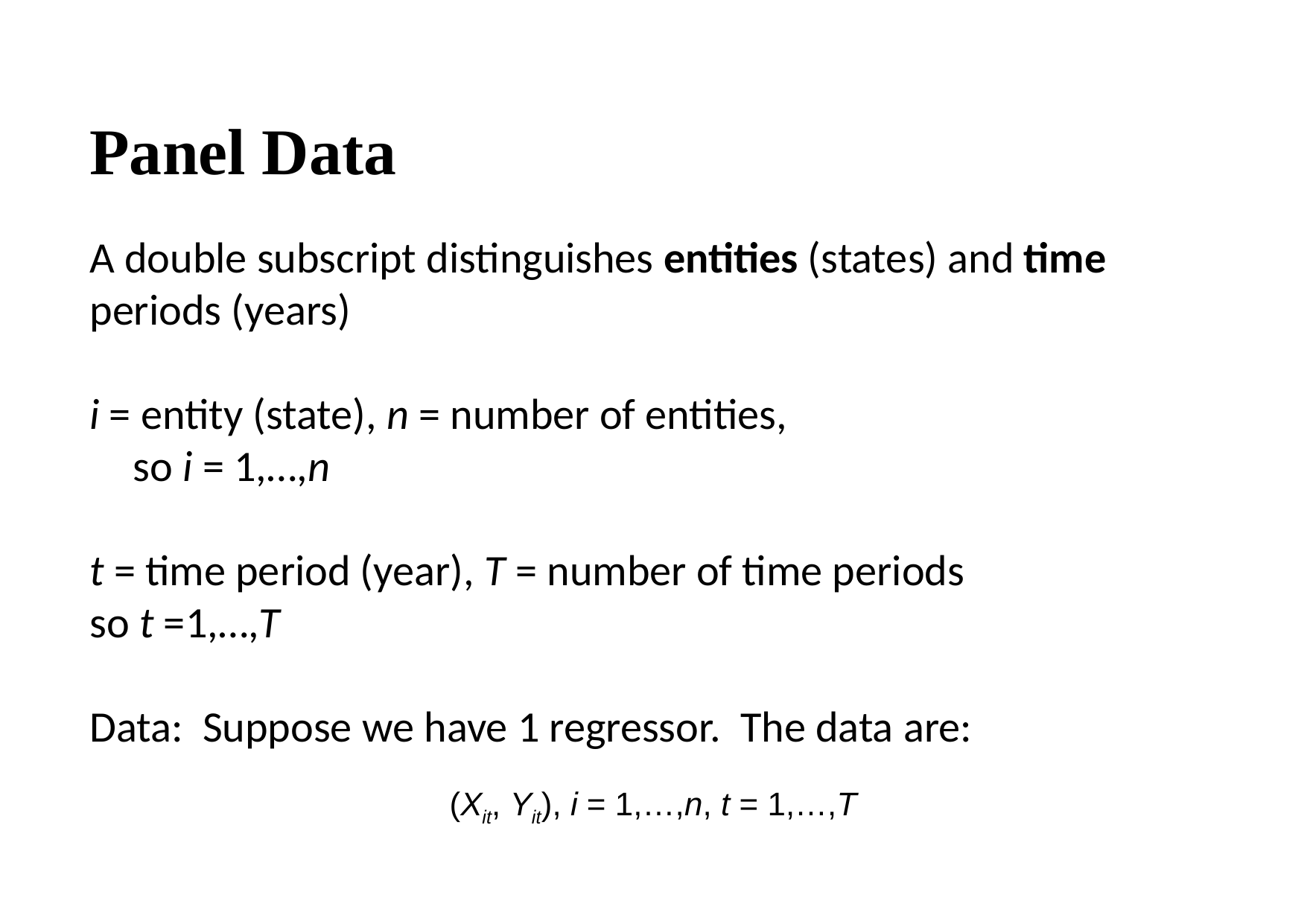

# Panel Data
A double subscript distinguishes entities (states) and time periods (years)

i = entity (state), n = number of entities,
	so i = 1,…,n

t = time period (year), T = number of time periods
so t =1,…,T

Data:  Suppose we have 1 regressor.  The data are:

(Xit, Yit), i = 1,…,n, t = 1,…,T